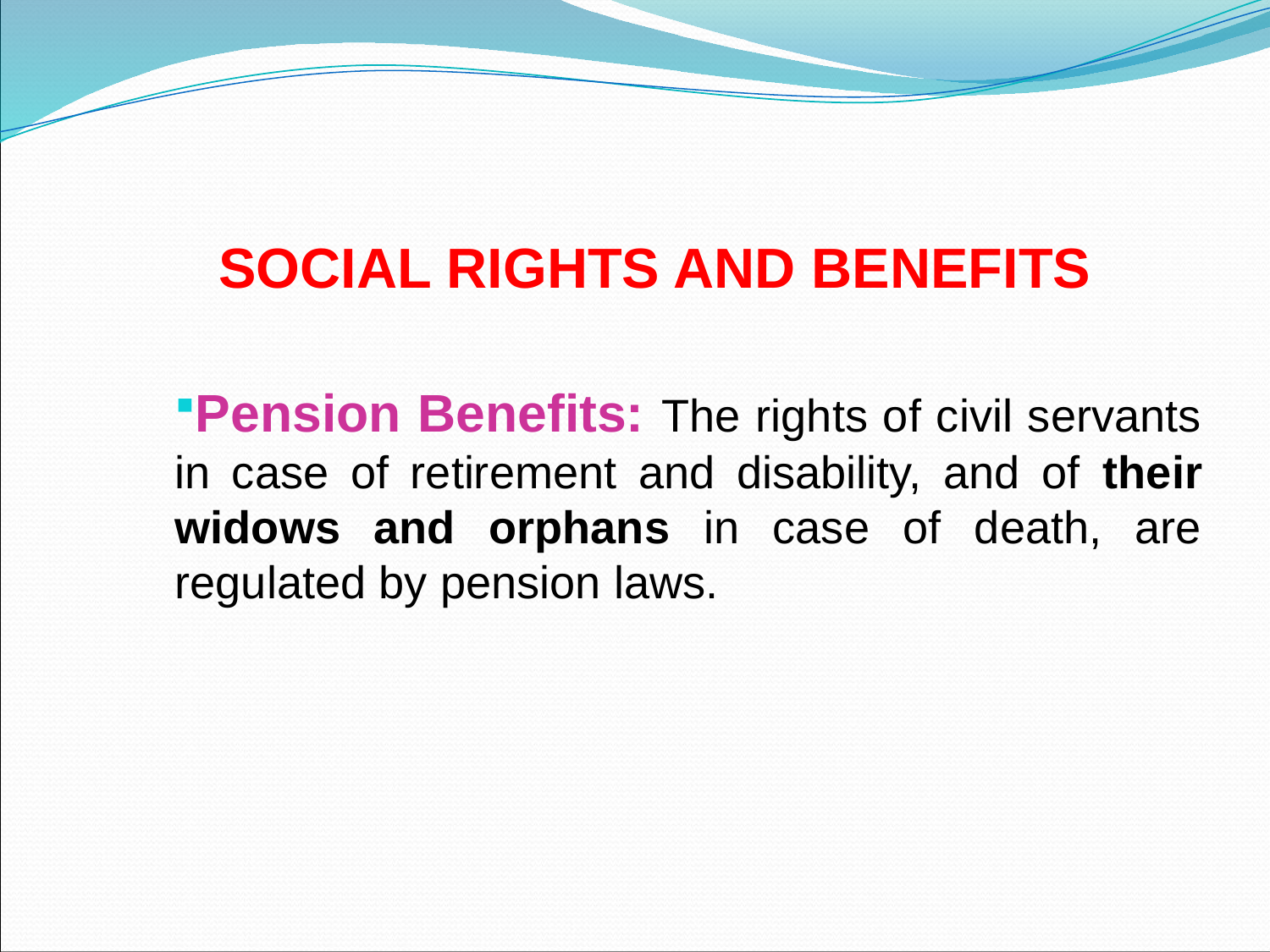

SOCIAL RIGHTS AND BENEFITS

Pension Benefits: The rights of civil servants in case of retirement and disability, and of their widows and orphans in case of death, are regulated by pension laws.